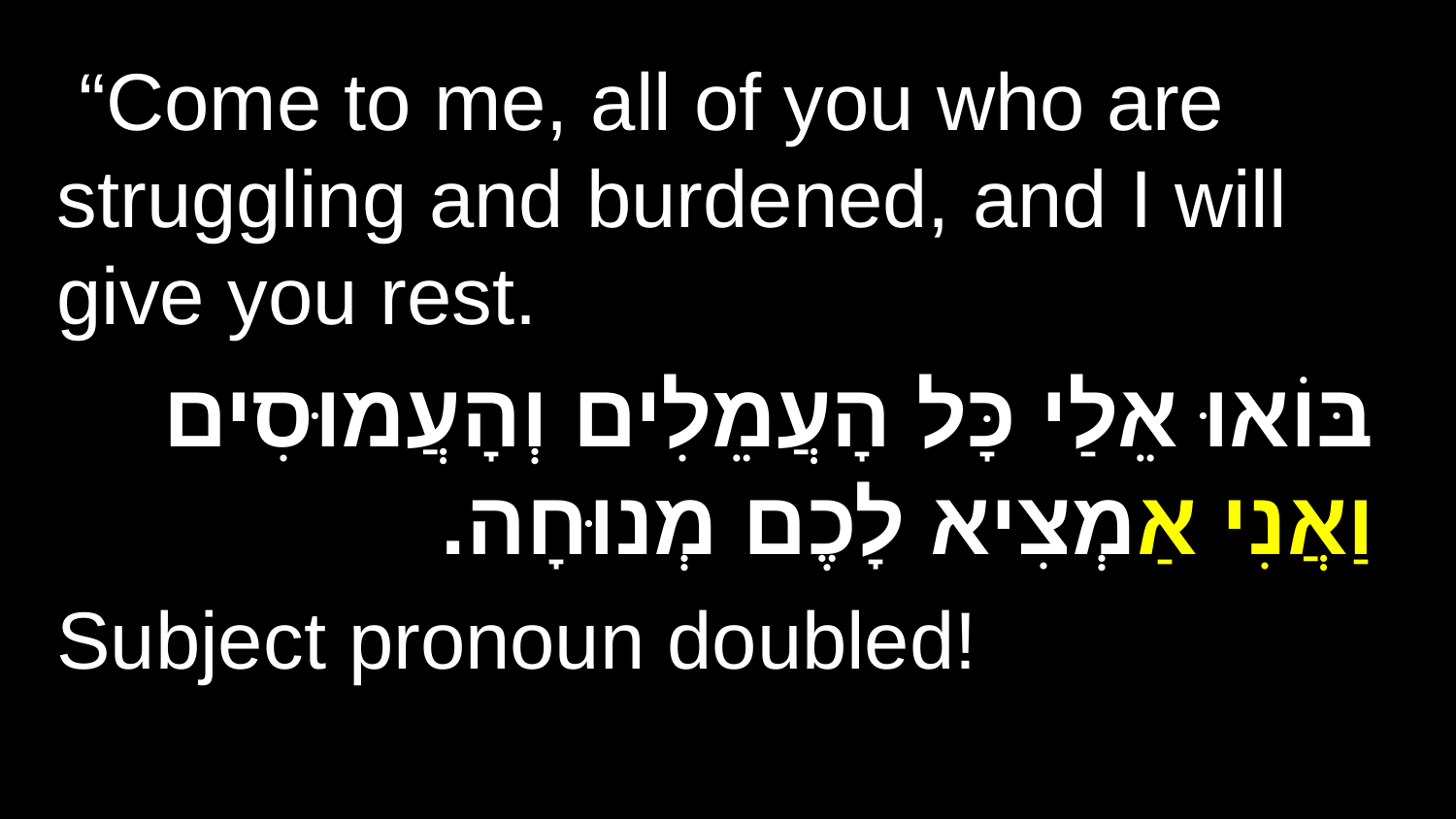

“Come to me, all of you who are struggling and burdened, and I will give you rest.
בּוֹאוּ אֵלַי כָּל הָעֲמֵלִים וְהָעֲמוּסִים וַאֲנִי אַמְצִיא לָכֶם מְנוּחָה.
Subject pronoun doubled!